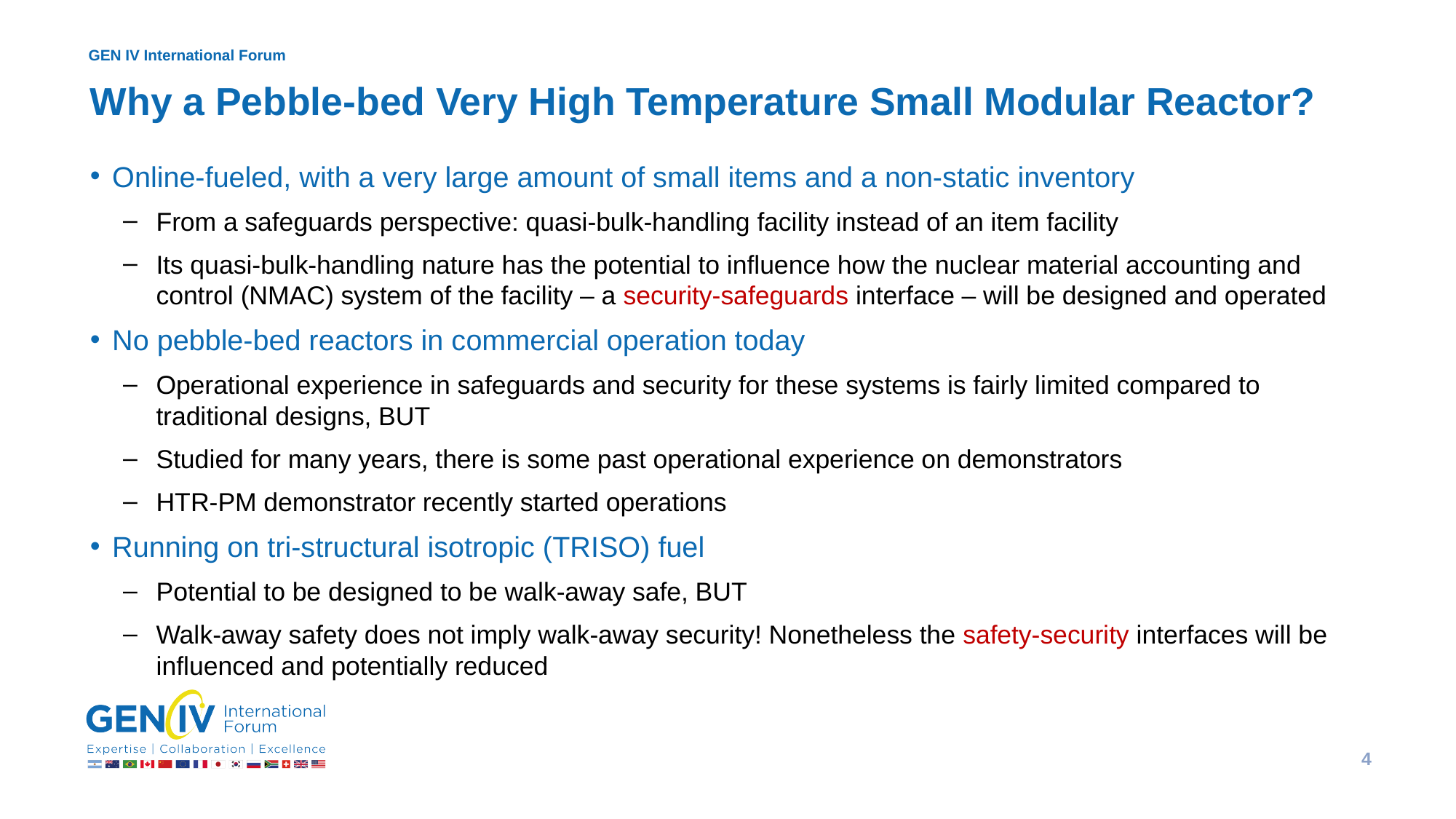

# Why a Pebble-bed Very High Temperature Small Modular Reactor?
Online-fueled, with a very large amount of small items and a non-static inventory
From a safeguards perspective: quasi-bulk-handling facility instead of an item facility
Its quasi-bulk-handling nature has the potential to influence how the nuclear material accounting and control (NMAC) system of the facility – a security-safeguards interface – will be designed and operated
No pebble-bed reactors in commercial operation today
Operational experience in safeguards and security for these systems is fairly limited compared to traditional designs, BUT
Studied for many years, there is some past operational experience on demonstrators
HTR-PM demonstrator recently started operations
Running on tri-structural isotropic (TRISO) fuel
Potential to be designed to be walk-away safe, BUT
Walk-away safety does not imply walk-away security! Nonetheless the safety-security interfaces will be influenced and potentially reduced
4